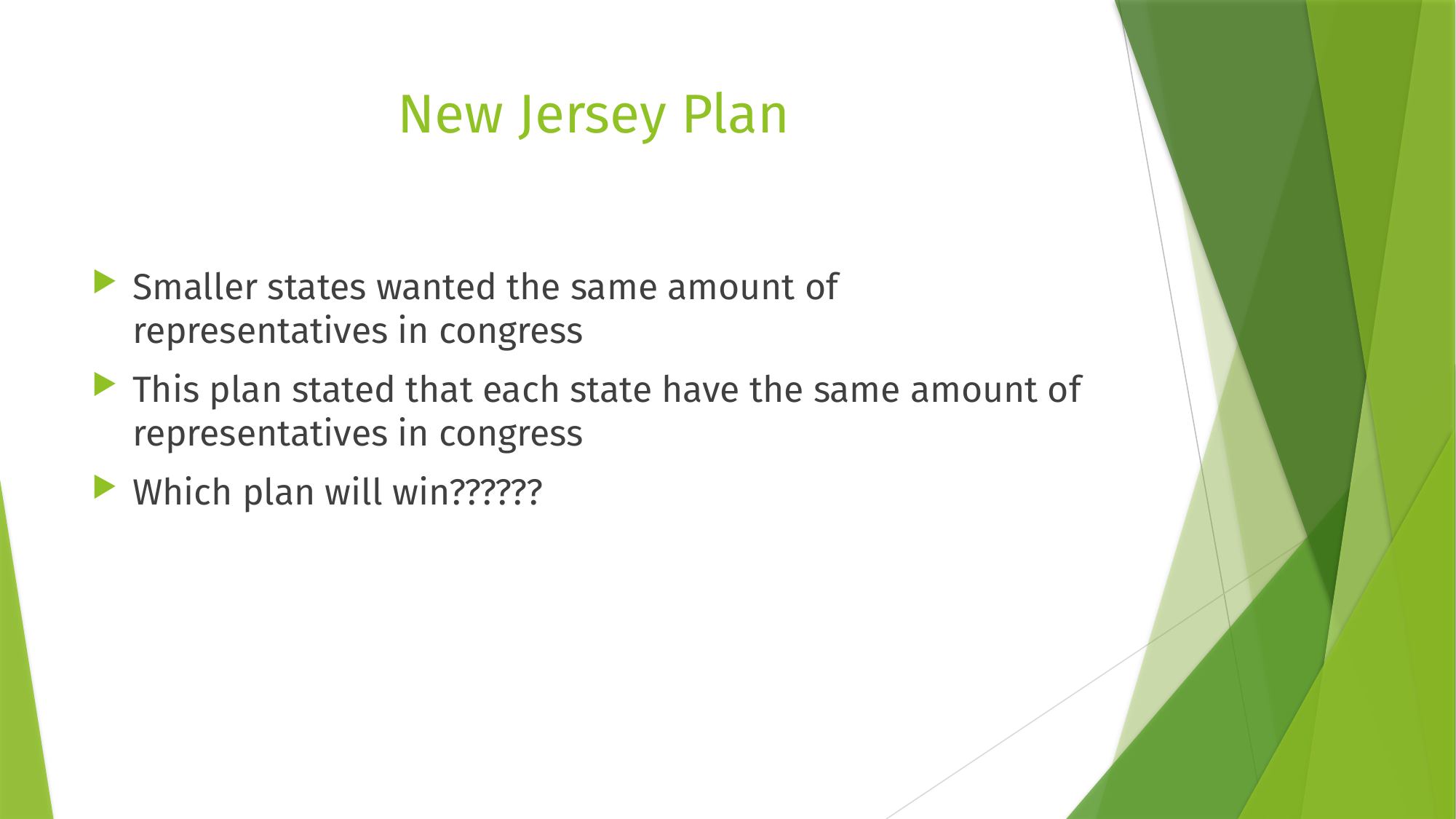

# New Jersey Plan
Smaller states wanted the same amount of representatives in congress
This plan stated that each state have the same amount of representatives in congress
Which plan will win??????